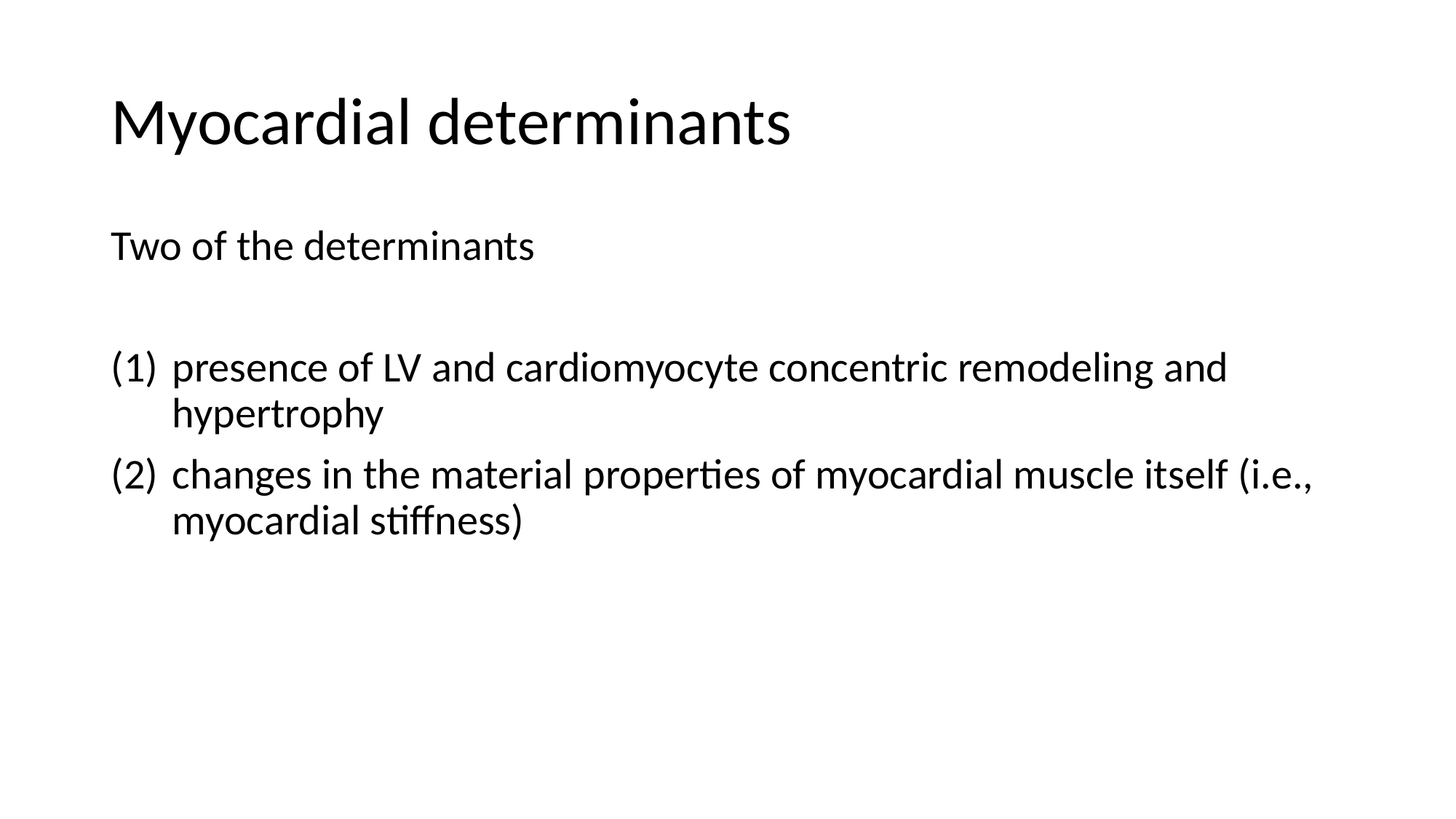

# Myocardial determinants
Two of the determinants

presence of LV and cardiomyocyte concentric remodeling and hypertrophy
changes in the material properties of myocardial muscle itself (i.e., myocardial stiffness)